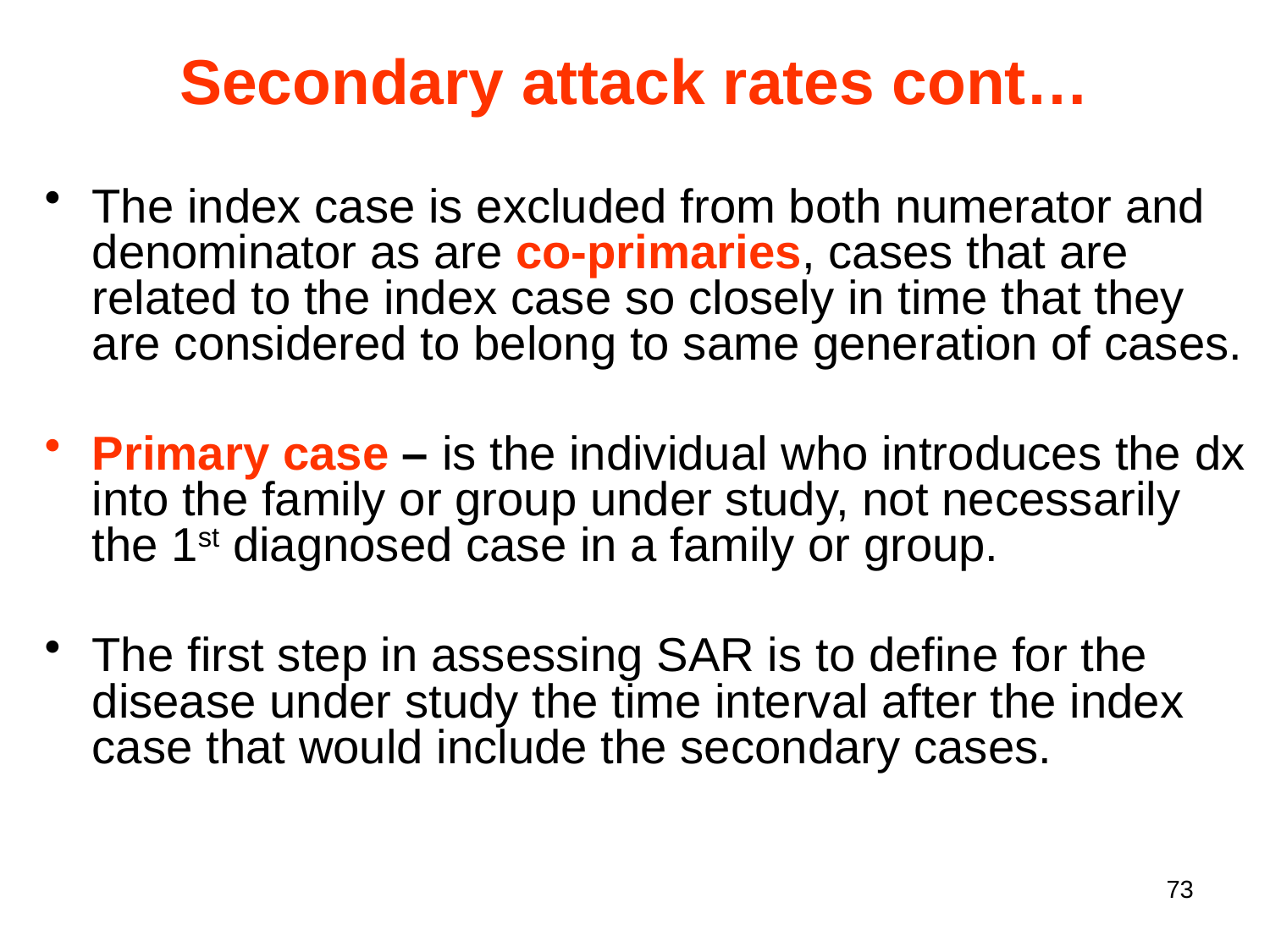

Secondary attack rates cont…
The index case is excluded from both numerator and denominator as are co-primaries, cases that are related to the index case so closely in time that they are considered to belong to same generation of cases.

Primary case – is the individual who introduces the dx into the family or group under study, not necessarily the 1st diagnosed case in a family or group.

The first step in assessing SAR is to define for the disease under study the time interval after the index case that would include the secondary cases.
73